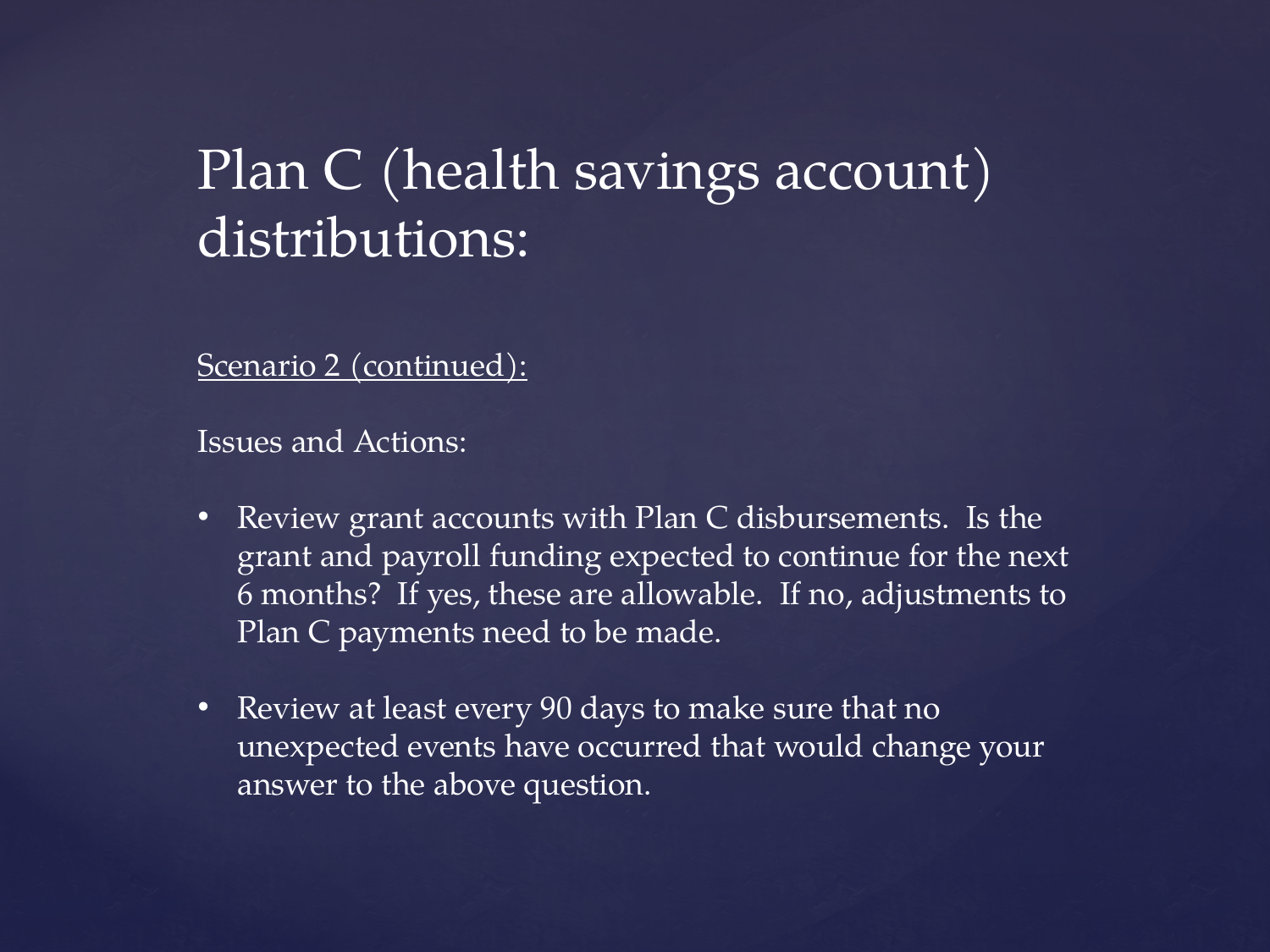

Plan C (health savings account) distributions:

Scenario 2 (continued):

Issues and Actions:

Review grant accounts with Plan C disbursements.  Is the grant and payroll funding expected to continue for the next 6 months?  If yes, these are allowable.  If no, adjustments to Plan C payments need to be made.

Review at least every 90 days to make sure that no unexpected events have occurred that would change your answer to the above question.